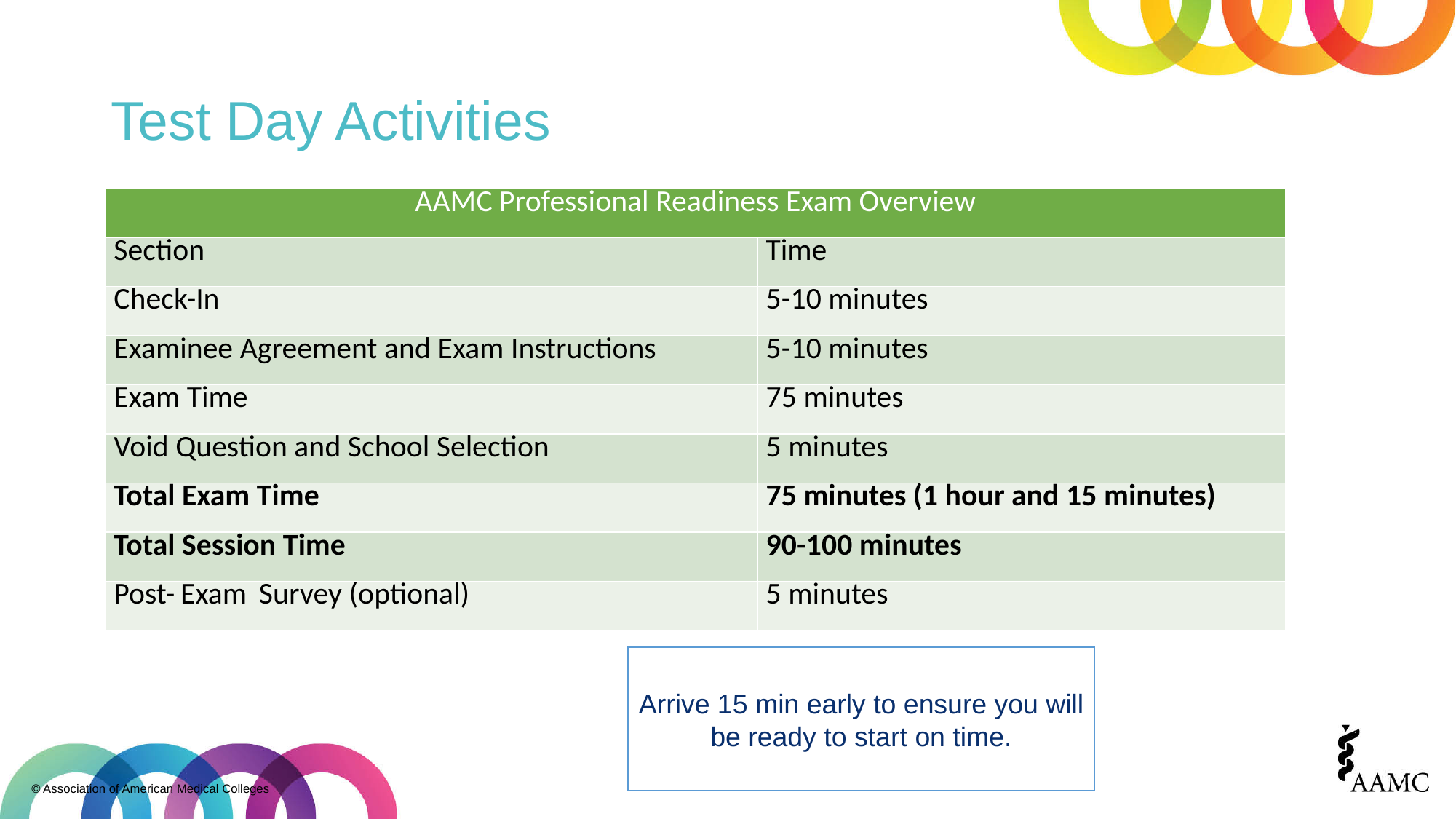

# Test Day Activities
| AAMC Professional Readiness Exam Overview |  |
| --- | --- |
| Section | Time |
| Check-In | 5-10 minutes |
| Examinee Agreement and Exam Instructions | 5-10 minutes |
| Exam Time | 75 minutes |
| Void Question and School Selection | 5 minutes |
| Total Exam Time | 75 minutes (1 hour and 15 minutes) |
| Total Session Time | 90-100 minutes |
| Post- Exam  Survey (optional) | 5 minutes |
Arrive 15 min early to ensure you will be ready to start on time.